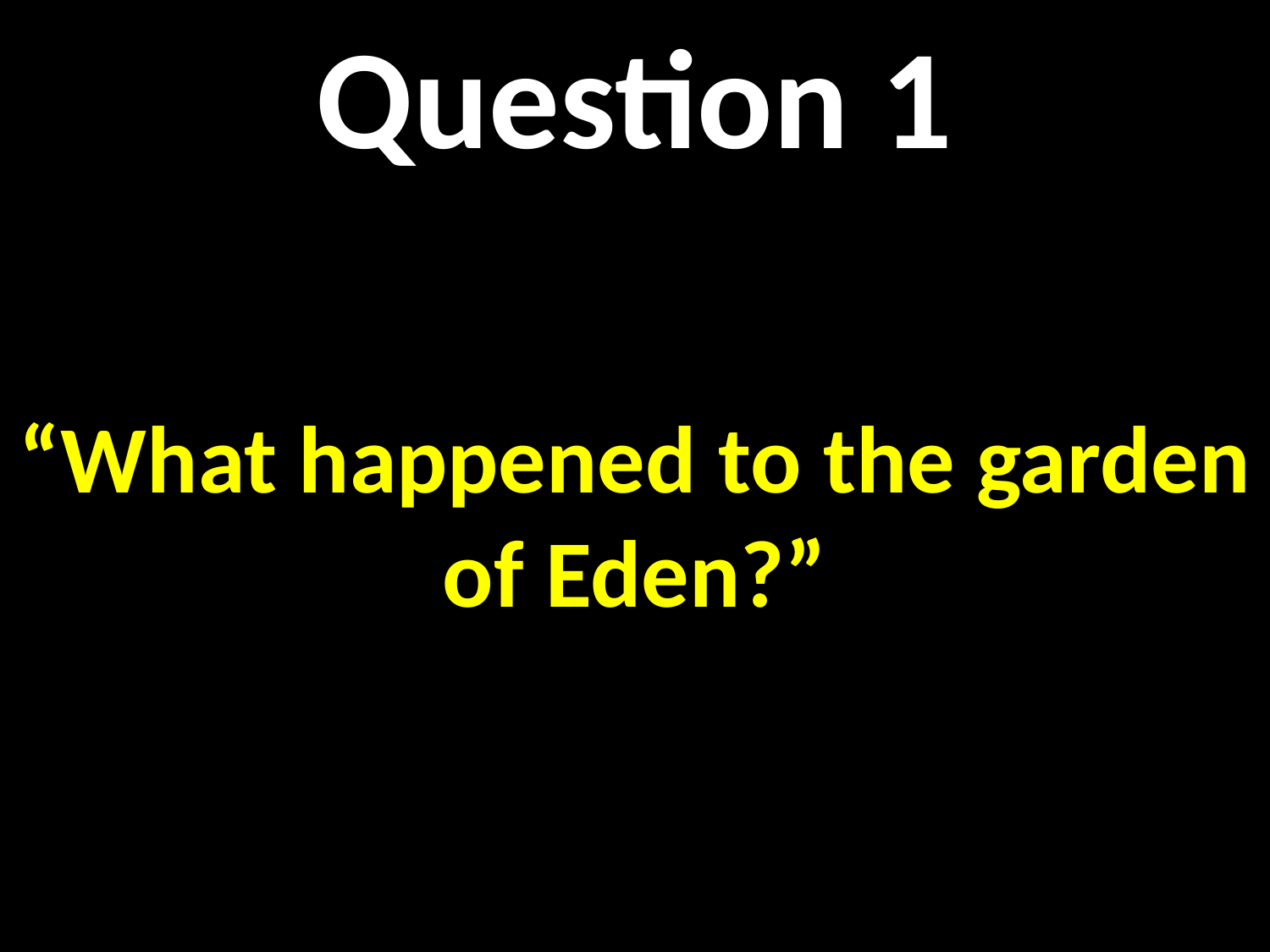

Question 1
“What happened to the garden of Eden?”